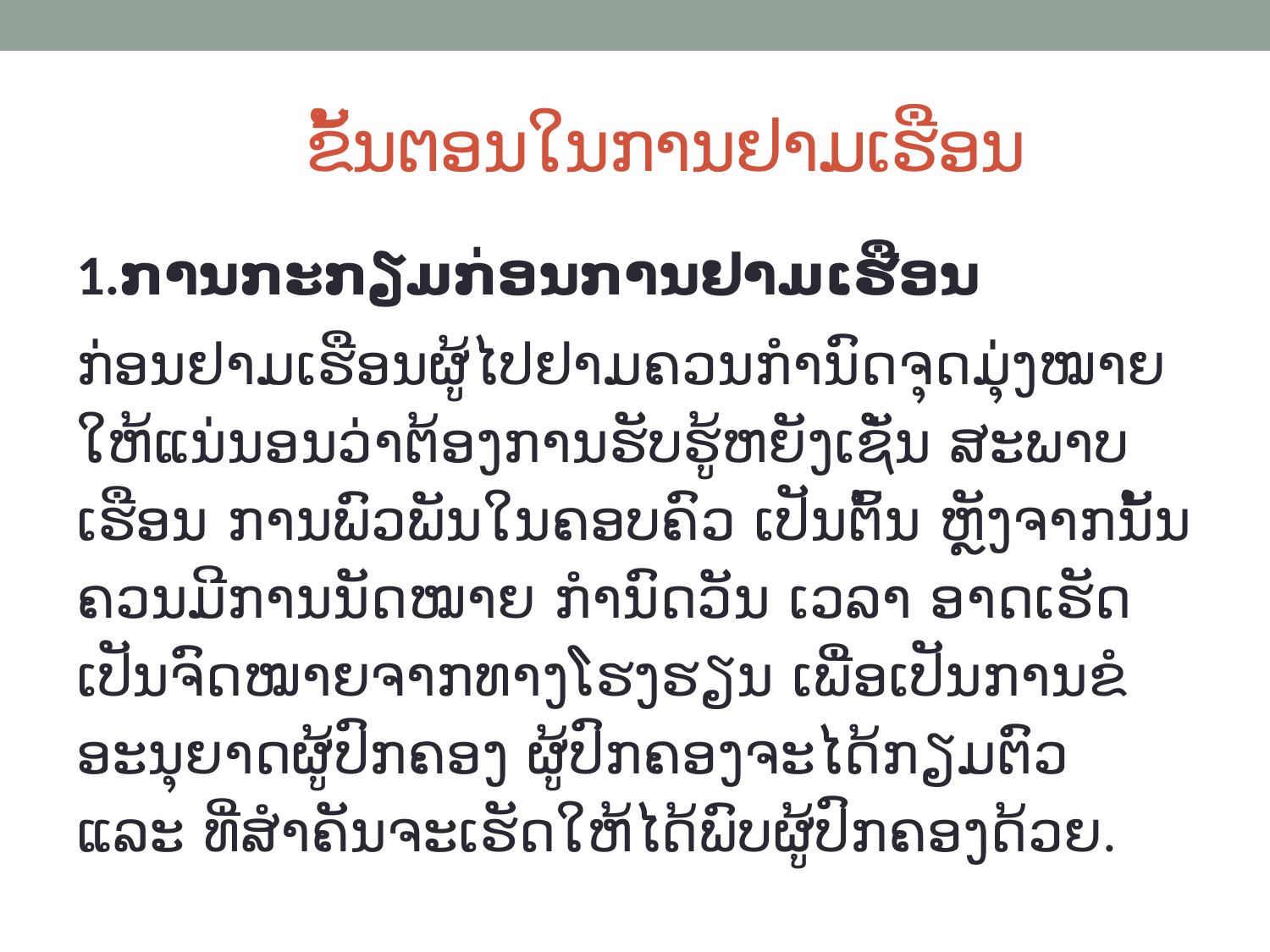

# ຂັ້ນຕອນໃນການຢາມເຮືອນ
1.ການກະກຽມກ່ອນການຢາມເຮືອນ
ກ່ອນຢາມເຮືອນຜູ້ໄປຢາມຄວນກໍານົດຈຸດມຸ່ງໝາຍໃຫ້ແນ່ນອນວ່າຕ້ອງການຮັບຮູ້ຫຍັງເຊັ່ນ ສະພາບເຮືອນ ການພົວພັນໃນຄອບຄົວ ເປັນຕົ້ນ ຫຼັງຈາກນັ້ນຄວນມີການນັດໝາຍ ກໍານົດວັນ ເວລາ ອາດເຮັດເປັນຈົດໝາຍຈາກທາງໂຮງຮຽນ ເພື່ອເປັນການຂໍອະນຸຍາດຜູ້ປົກຄອງ ຜູ້ປົກຄອງຈະໄດ້ກຽມຕົວ ແລະ ທີ່ສຳຄັນຈະເຮັດໃຫ້ໄດ້ພົບຜູ້ປົກຄອງດ້ວຍ.